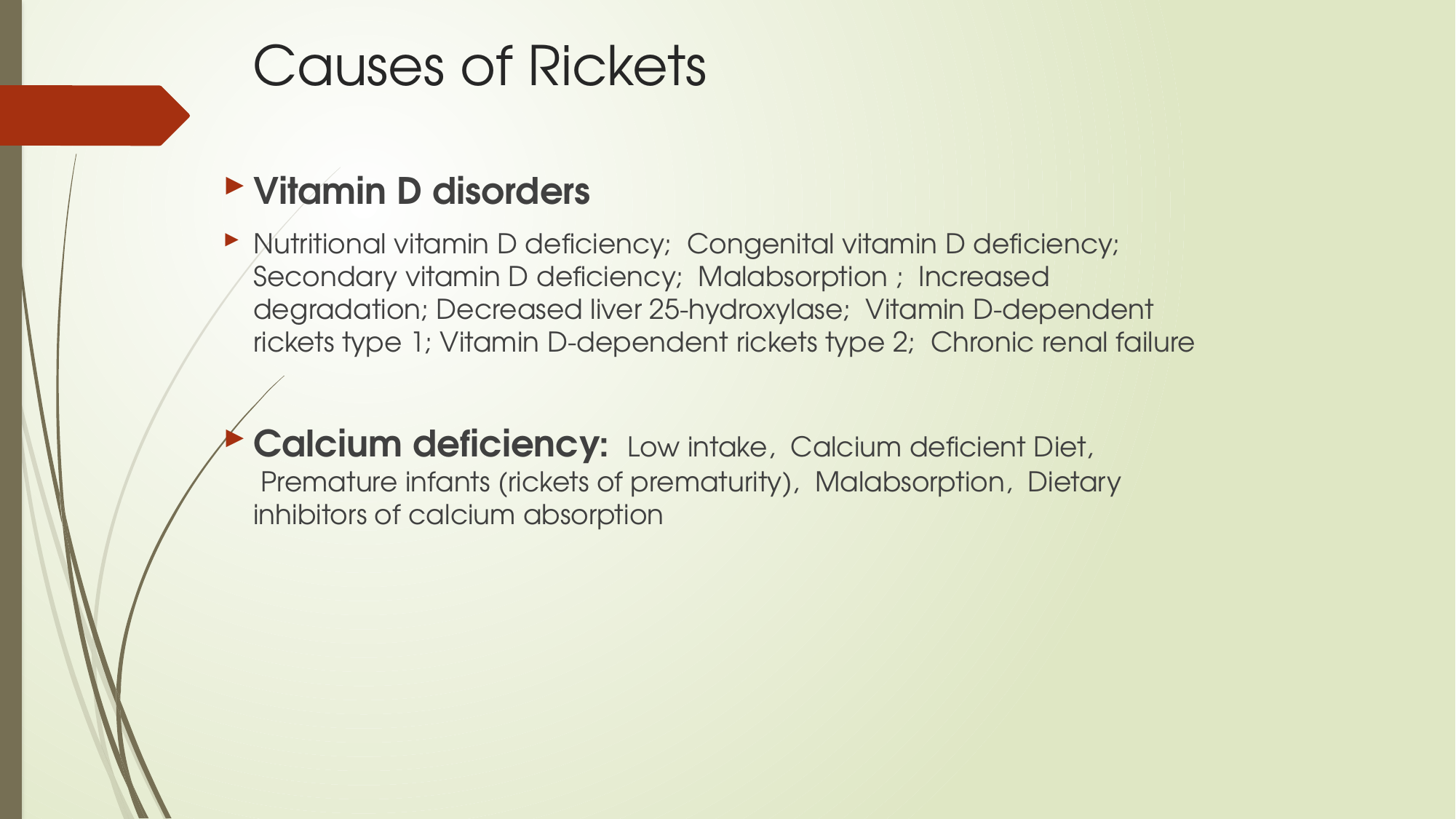

# Causes of Rickets
Vitamin D disorders
Nutritional vitamin D deficiency;  Congenital vitamin D deficiency;  Secondary vitamin D deficiency;  Malabsorption ;  Increased degradation; Decreased liver 25-hydroxylase;  Vitamin D-dependent rickets type 1; Vitamin D-dependent rickets type 2;  Chronic renal failure

Calcium deficiency:  Low intake,  Calcium deficient Diet,   Premature infants (rickets of prematurity),  Malabsorption,  Dietary inhibitors of calcium absorption